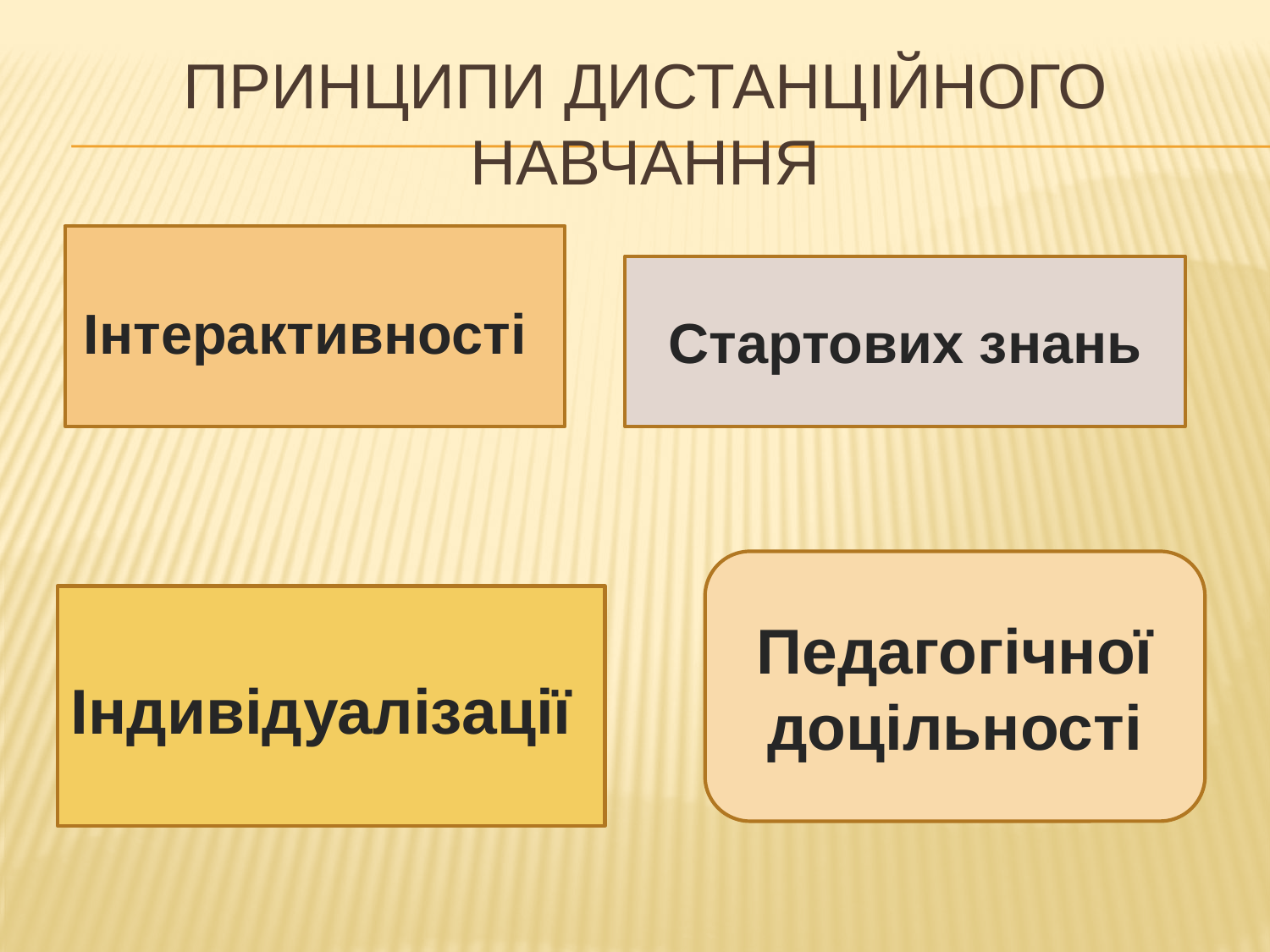

# Принципи дистанційного навчання

Інтерактивності
Стартових знань
Педагогічної доцільності
Індивідуалізації